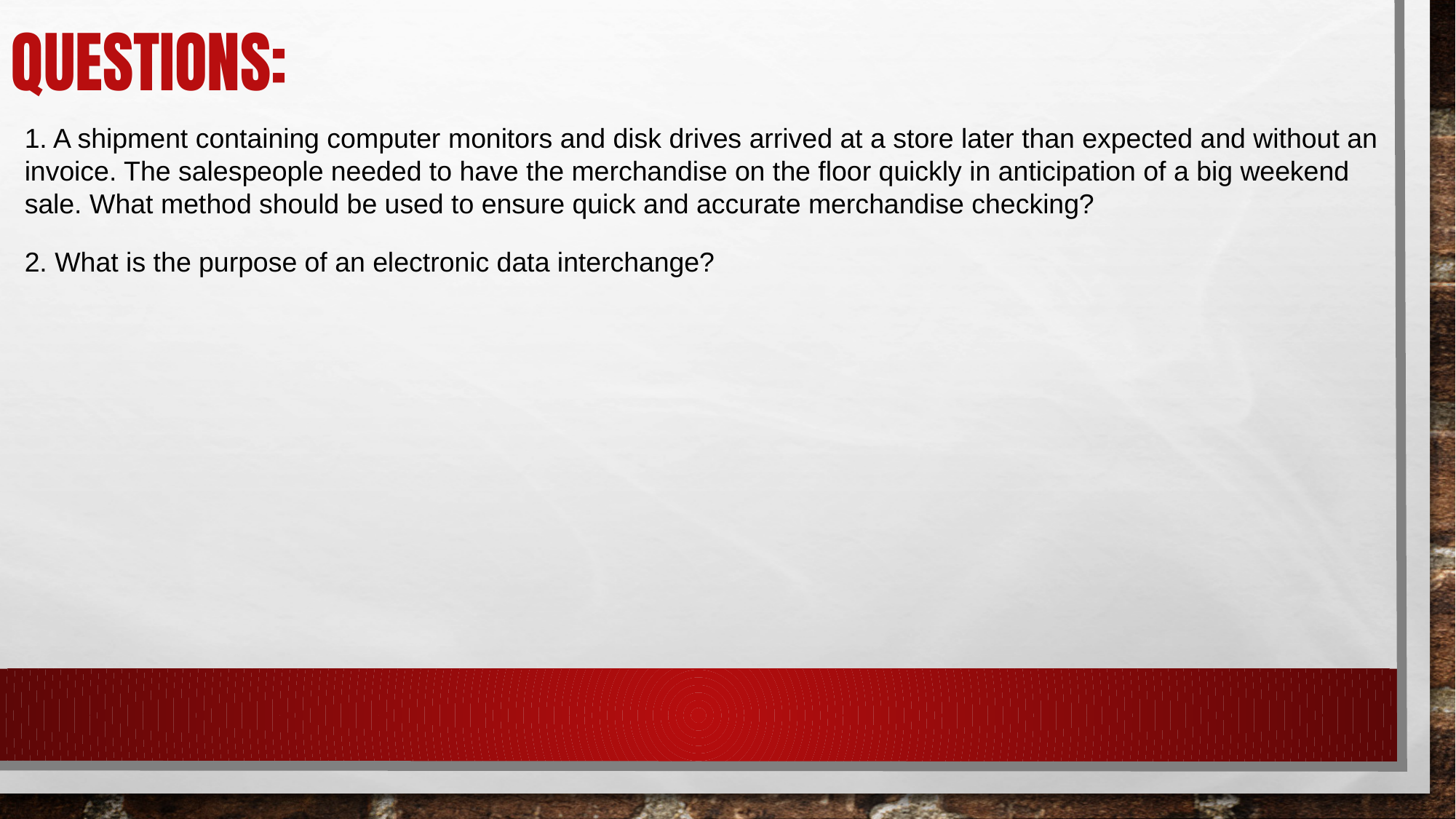

# Questions:
1. A shipment containing computer monitors and disk drives arrived at a store later than expected and without an invoice. The salespeople needed to have the merchandise on the floor quickly in anticipation of a big weekend sale. What method should be used to ensure quick and accurate merchandise checking?

2. What is the purpose of an electronic data interchange?